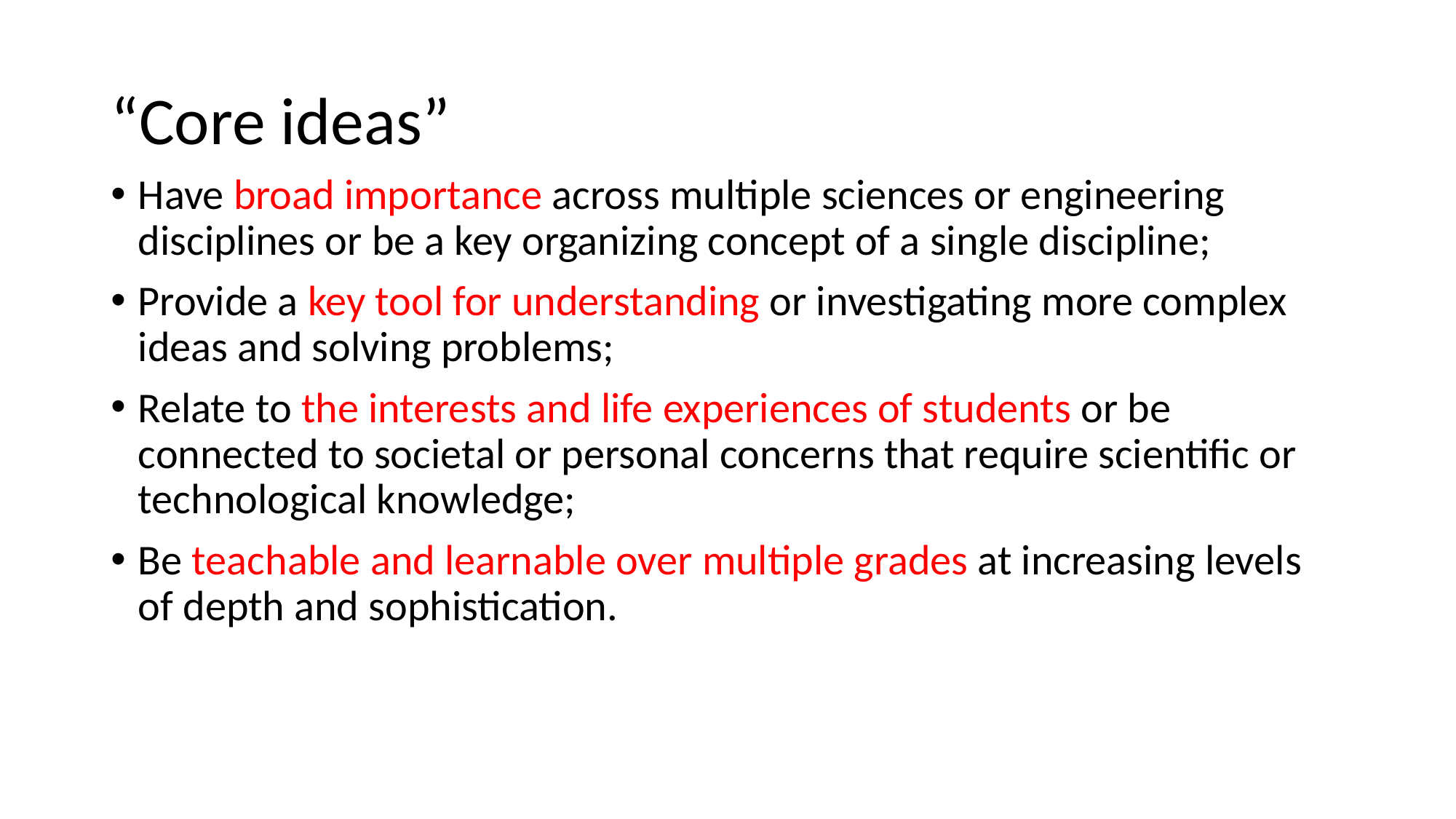

# “Core ideas”
Have broad importance across multiple sciences or engineering disciplines or be a key organizing concept of a single discipline;
Provide a key tool for understanding or investigating more complex ideas and solving problems;
Relate to the interests and life experiences of students or be connected to societal or personal concerns that require scientific or technological knowledge;
Be teachable and learnable over multiple grades at increasing levels of depth and sophistication.